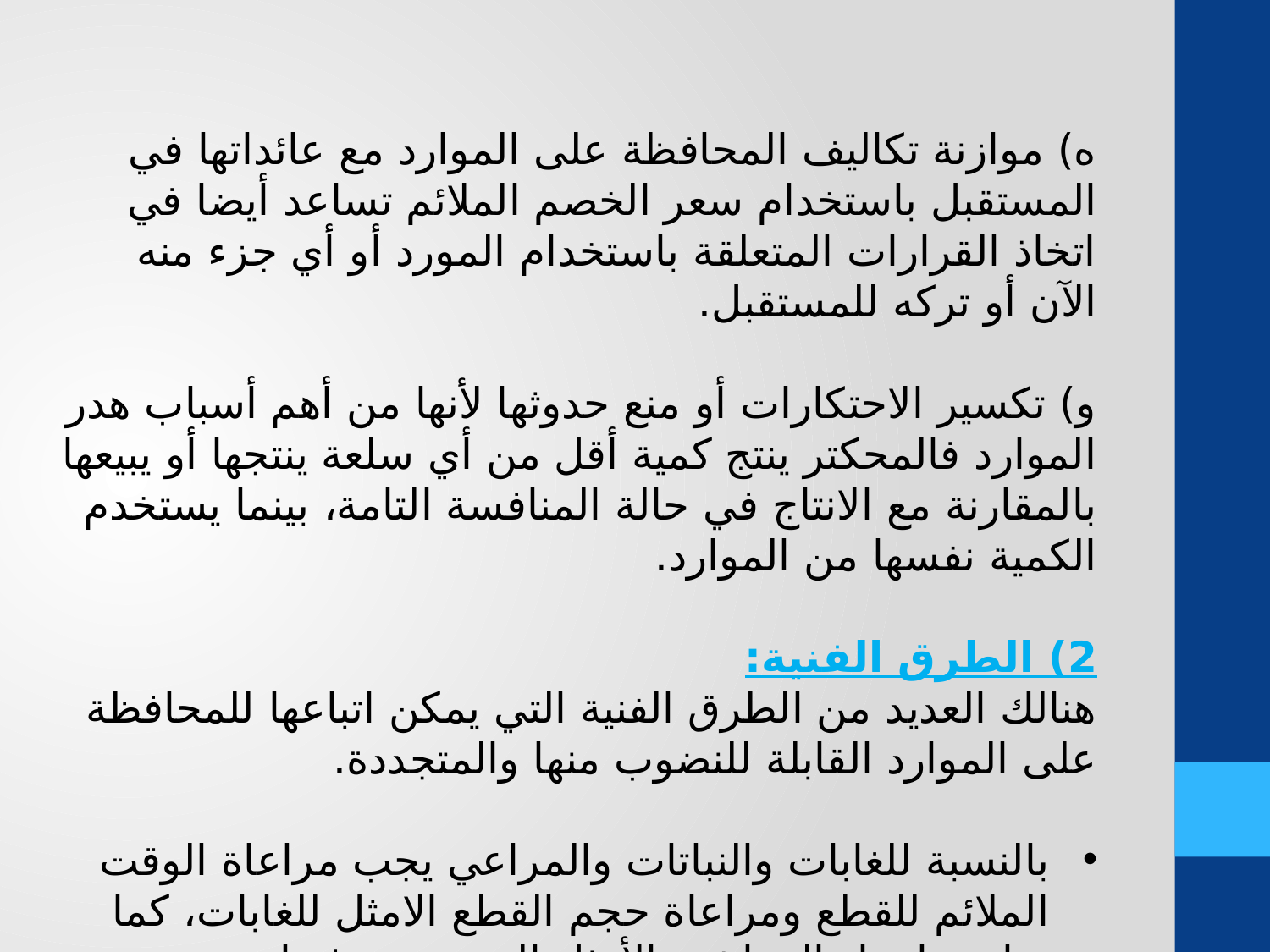

ه) موازنة تكاليف المحافظة على الموارد مع عائداتها في المستقبل باستخدام سعر الخصم الملائم تساعد أيضا في اتخاذ القرارات المتعلقة باستخدام المورد أو أي جزء منه الآن أو تركه للمستقبل.
و) تكسير الاحتكارات أو منع حدوثها لأنها من أهم أسباب هدر الموارد فالمحكتر ينتج كمية أقل من أي سلعة ينتجها أو يبيعها بالمقارنة مع الانتاج في حالة المنافسة التامة، بينما يستخدم الكمية نفسها من الموارد.
2) الطرق الفنية:
هنالك العديد من الطرق الفنية التي يمكن اتباعها للمحافظة على الموارد القابلة للنضوب منها والمتجددة.

بالنسبة للغابات والنباتات والمراعي يجب مراعاة الوقت الملائم للقطع ومراعاة حجم القطع الامثل للغابات، كما نراعي اعداد المواشي الأمثل التي ترعى فيها.
يمكن استخدام هذه الطرق للمحافظة على الحيوانات الاليفة والبرية على حد سواء.
من الطرق الفنية الصيانة المستمرة واستخدام الأجهزة التي تحد من الإهدار.
إنتاج الآلات و الماكينات التي تحد من التلوث البيئي.